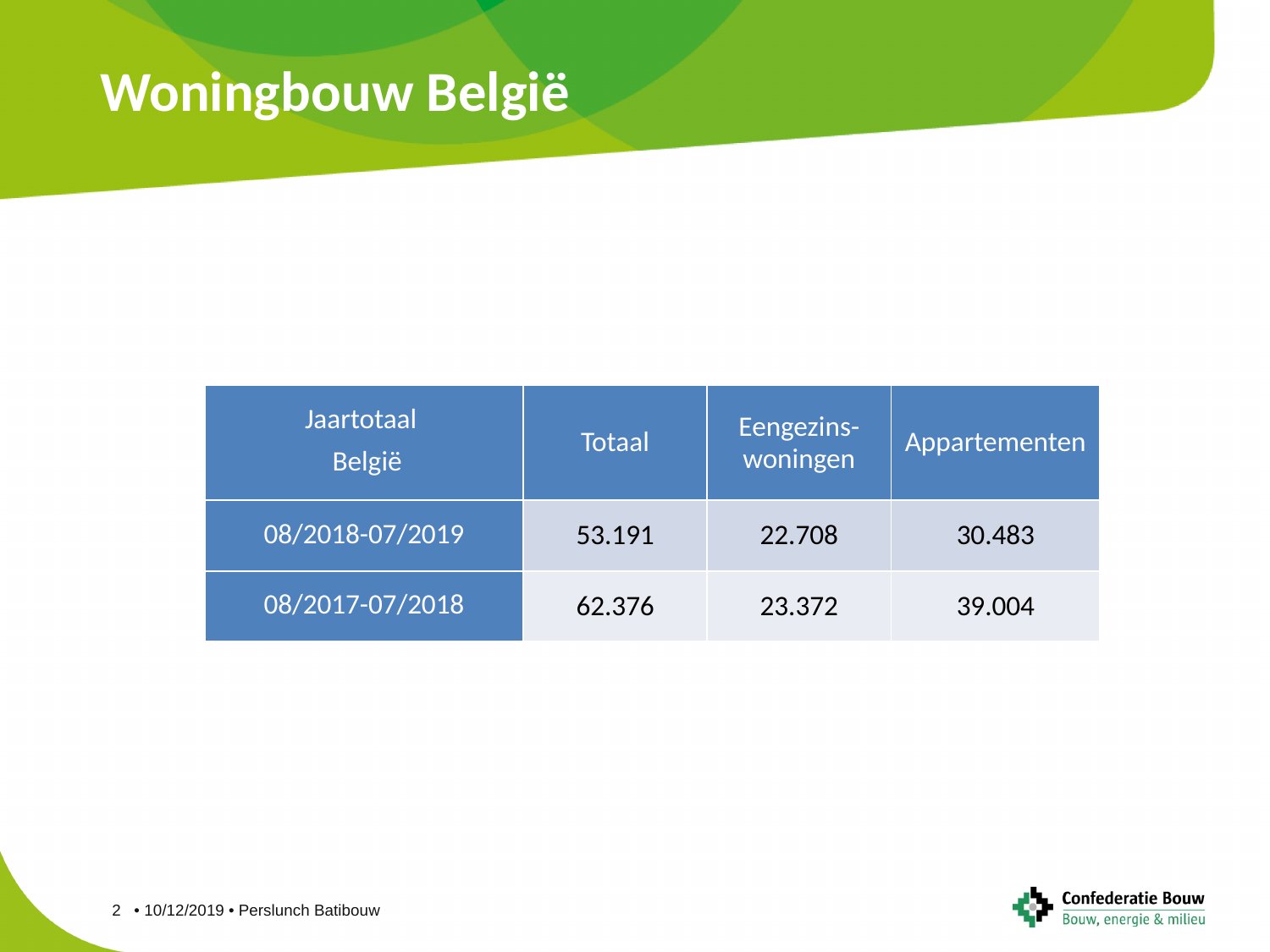

# Woningbouw België
| Jaartotaal België | Totaal | Eengezins- woningen | Appartementen |
| --- | --- | --- | --- |
| 08/2018-07/2019 | 53.191 | 22.708 | 30.483 |
| 08/2017-07/2018 | 62.376 | 23.372 | 39.004 |
2   • 10/12/2019 • Perslunch Batibouw